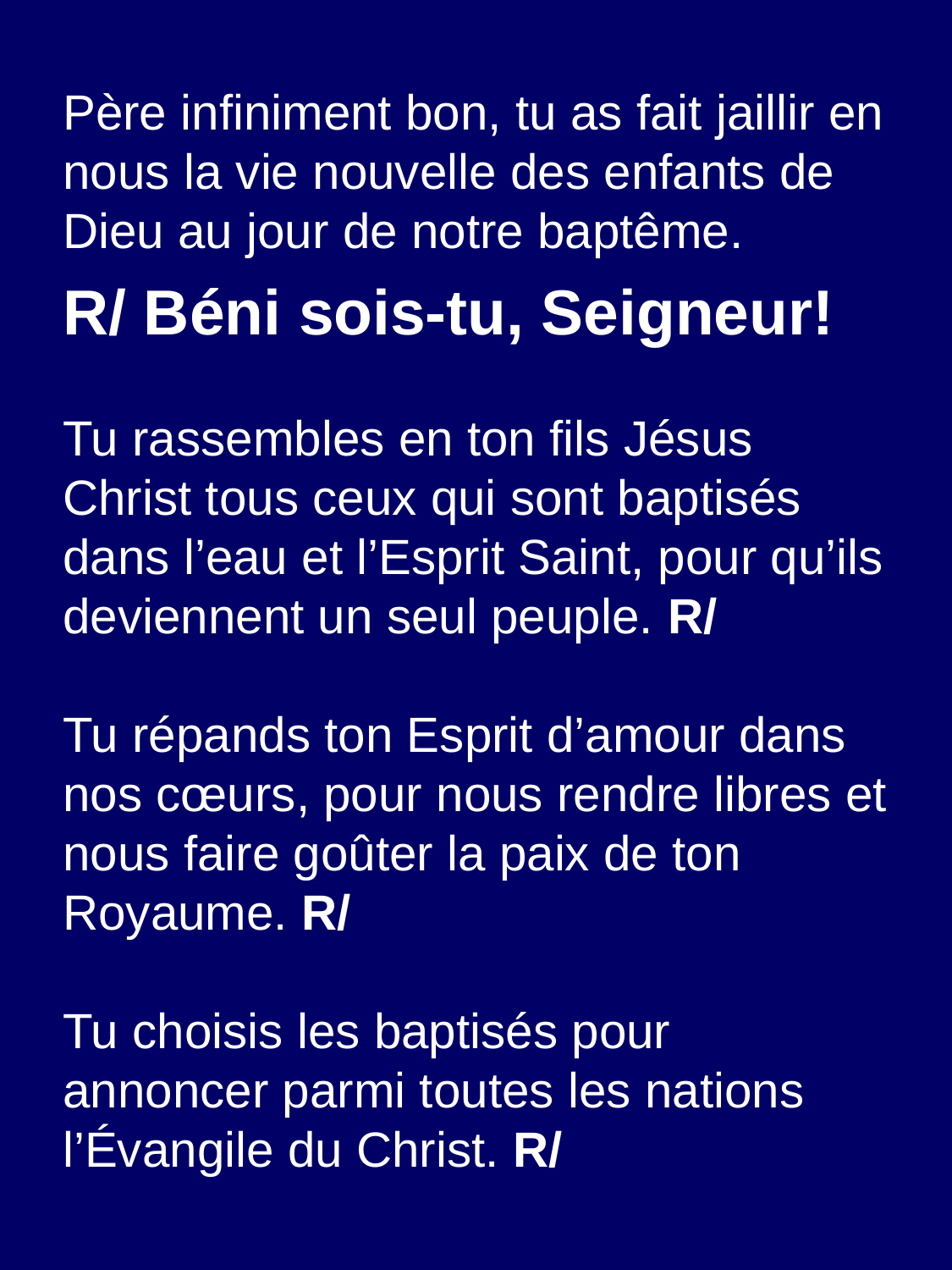

Père infiniment bon, tu as fait jaillir en nous la vie nouvelle des enfants de Dieu au jour de notre baptême.
R/ Béni sois-tu, Seigneur!

Tu rassembles en ton fils Jésus Christ tous ceux qui sont baptisés dans l’eau et l’Esprit Saint, pour qu’ils deviennent un seul peuple. R/

Tu répands ton Esprit d’amour dans nos cœurs, pour nous rendre libres et nous faire goûter la paix de ton Royaume. R/

Tu choisis les baptisés pour annoncer parmi toutes les nations l’Évangile du Christ. R/